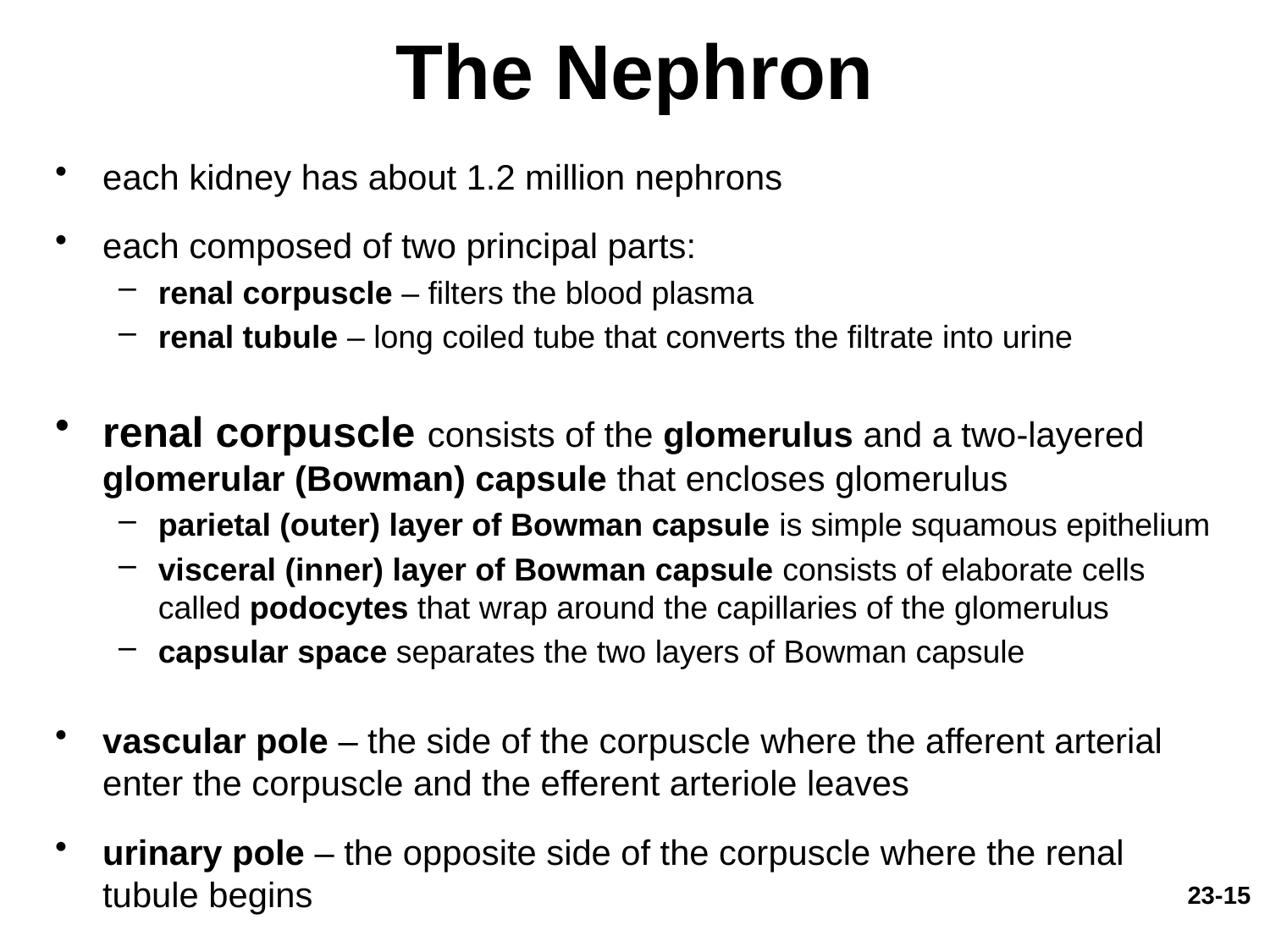

# The Nephron
each kidney has about 1.2 million nephrons

each composed of two principal parts:
renal corpuscle – filters the blood plasma
renal tubule – long coiled tube that converts the filtrate into urine

renal corpuscle consists of the glomerulus and a two-layered glomerular (Bowman) capsule that encloses glomerulus
parietal (outer) layer of Bowman capsule is simple squamous epithelium
visceral (inner) layer of Bowman capsule consists of elaborate cells called podocytes that wrap around the capillaries of the glomerulus
capsular space separates the two layers of Bowman capsule

vascular pole – the side of the corpuscle where the afferent arterial enter the corpuscle and the efferent arteriole leaves

urinary pole – the opposite side of the corpuscle where the renal tubule begins
23-15